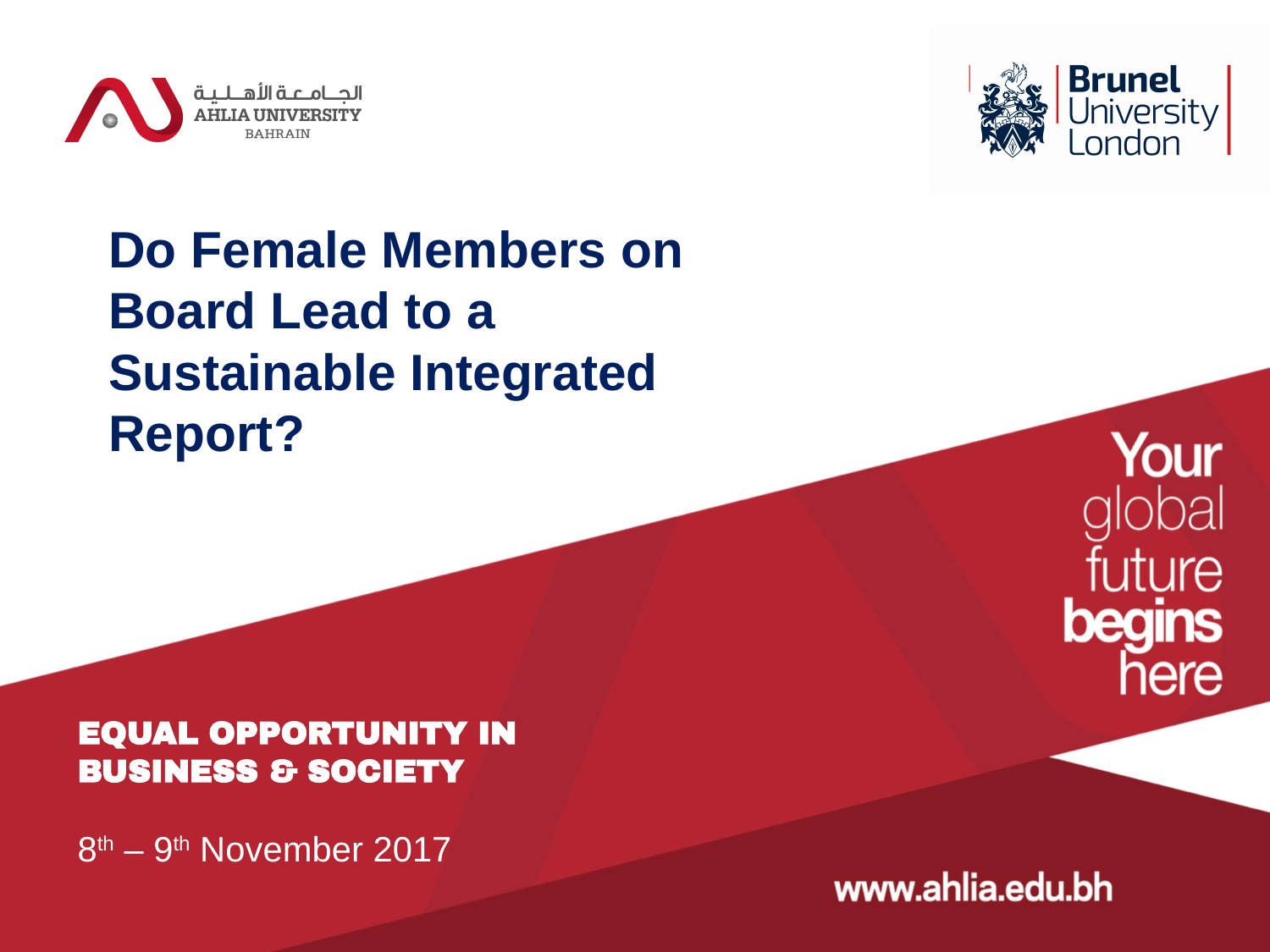

Do Female Members on Board Lead to a Sustainable Integrated ‎Report?‎